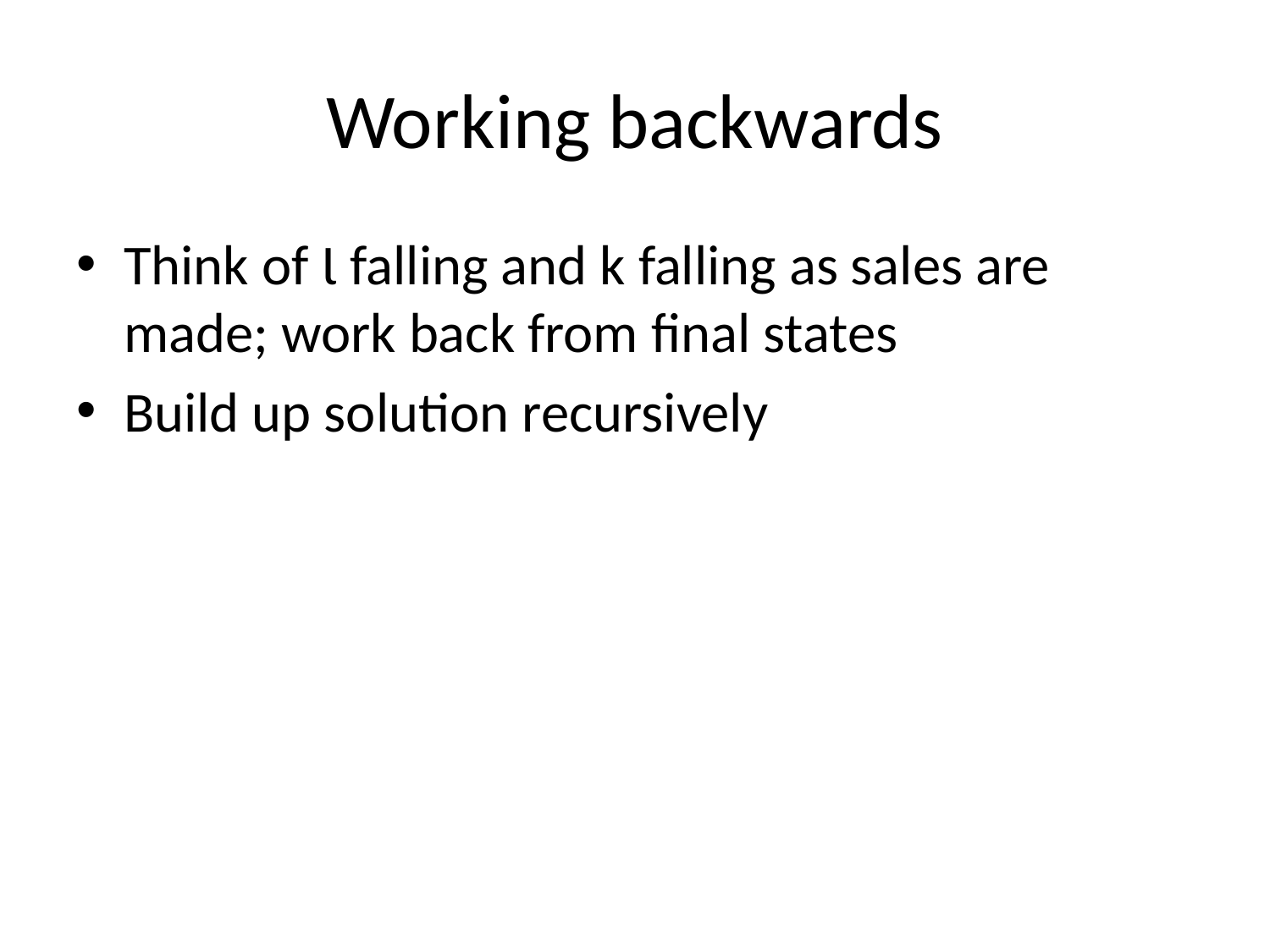

# Working backwards
Think of Ɩ falling and k falling as sales are made; work back from final states
Build up solution recursively